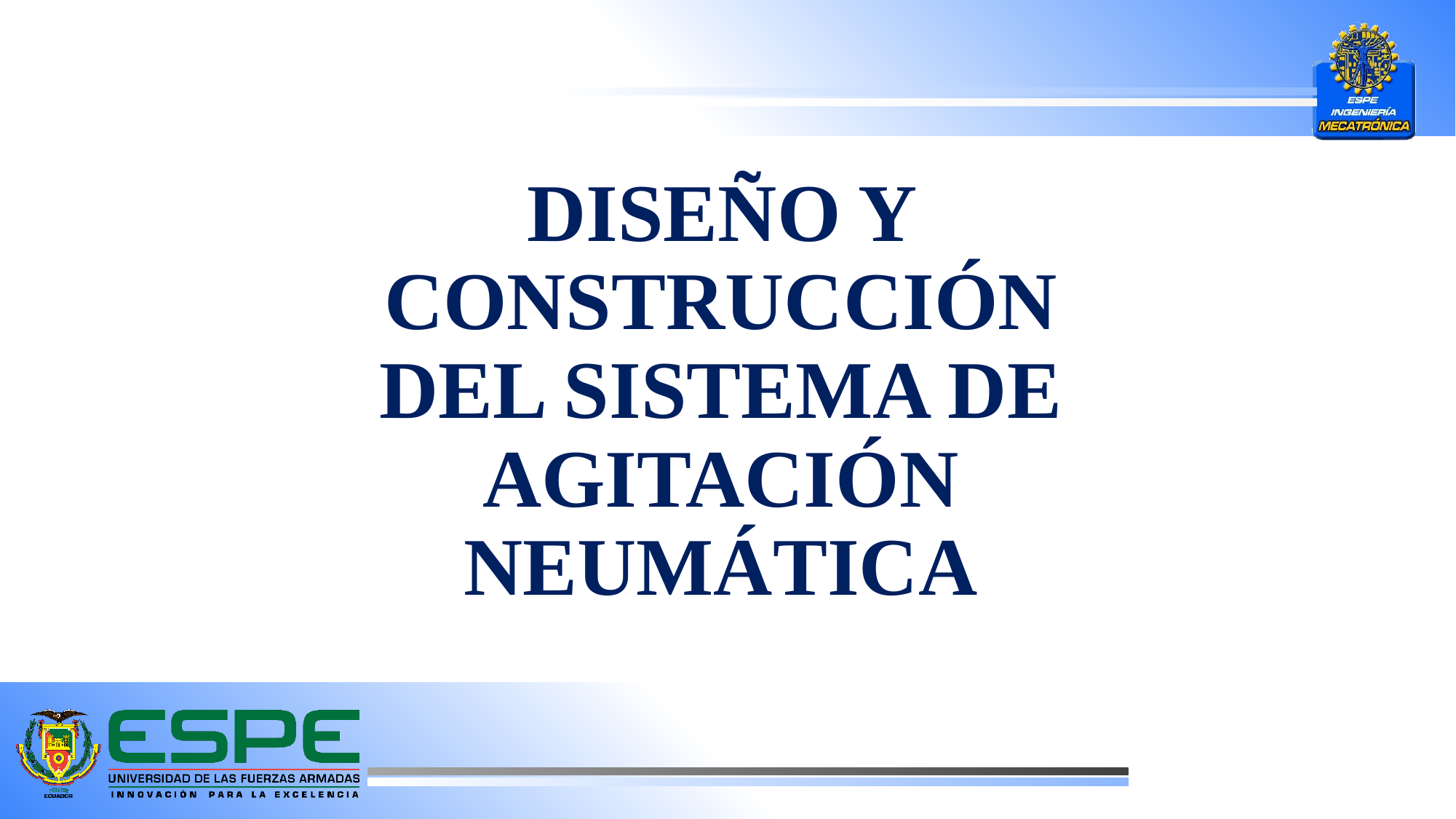

# DISEÑO Y CONSTRUCCIÓN DEL SISTEMA DE AGITACIÓN NEUMÁTICA